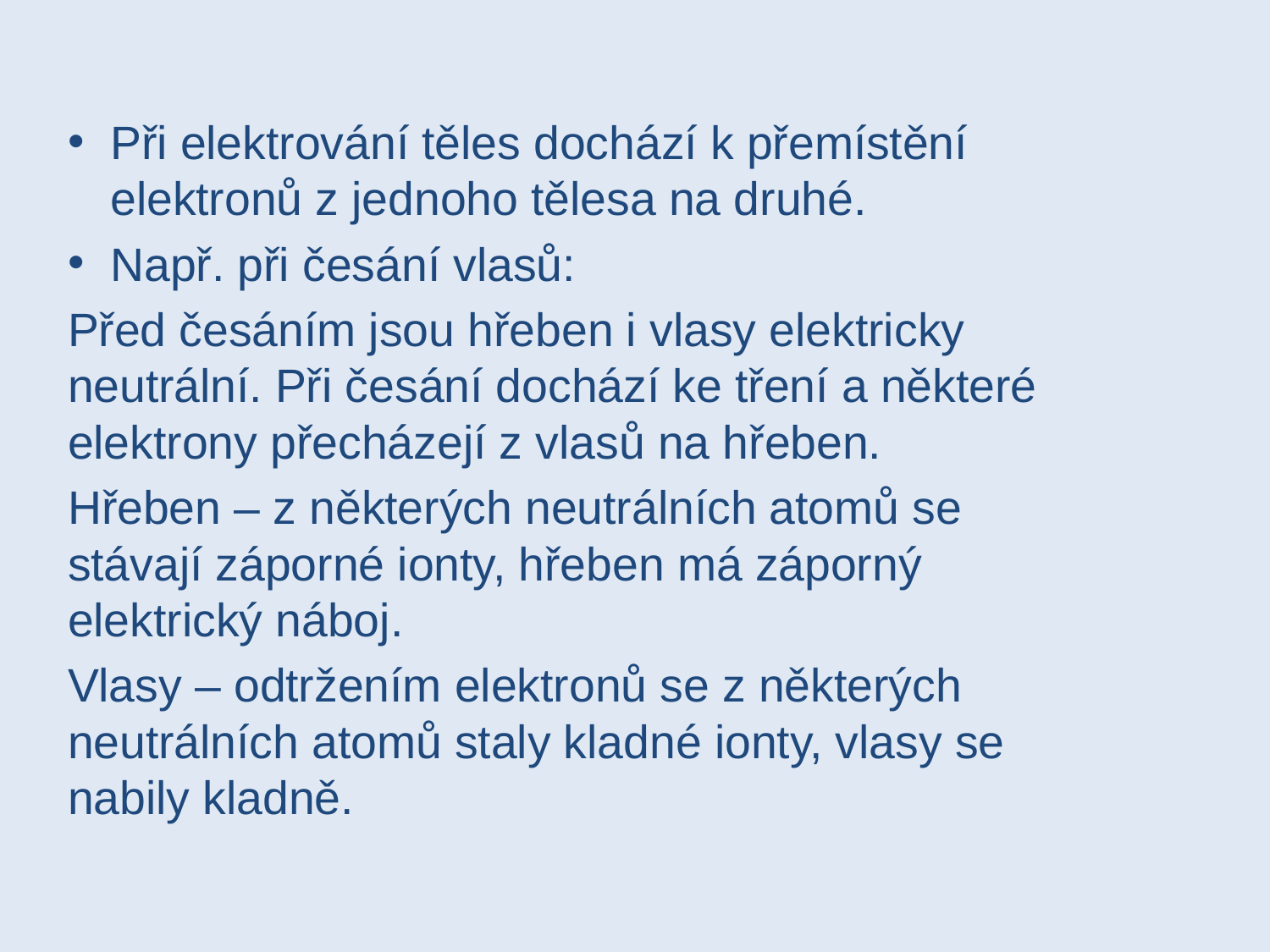

Při elektrování těles dochází k přemístění elektronů z jednoho tělesa na druhé.
Např. při česání vlasů:
Před česáním jsou hřeben i vlasy elektricky neutrální. Při česání dochází ke tření a některé elektrony přecházejí z vlasů na hřeben.
Hřeben – z některých neutrálních atomů se stávají záporné ionty, hřeben má záporný elektrický náboj.
Vlasy – odtržením elektronů se z některých neutrálních atomů staly kladné ionty, vlasy se nabily kladně.